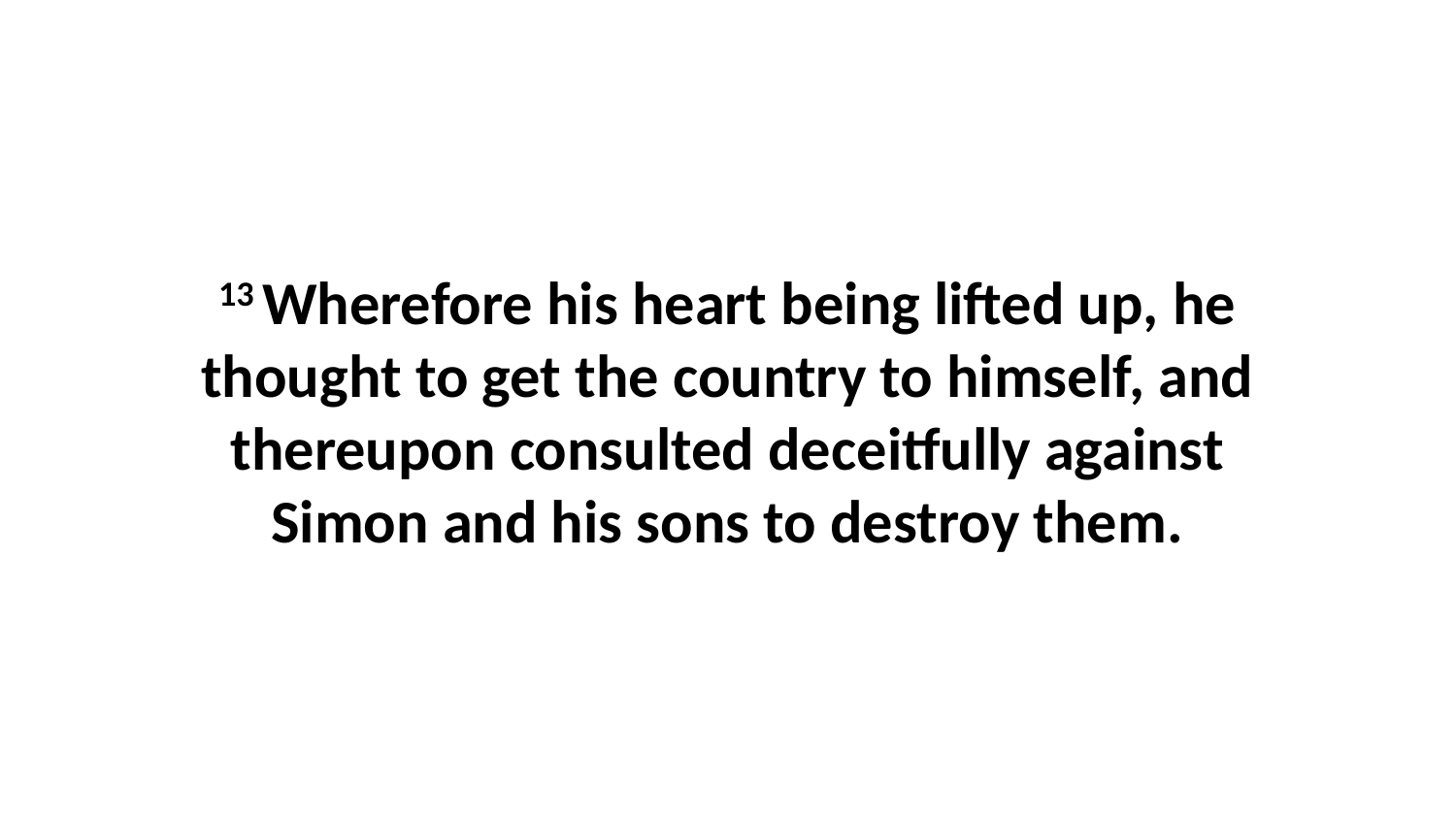

13 Wherefore his heart being lifted up, he thought to get the country to himself, and thereupon consulted deceitfully against Simon and his sons to destroy them.